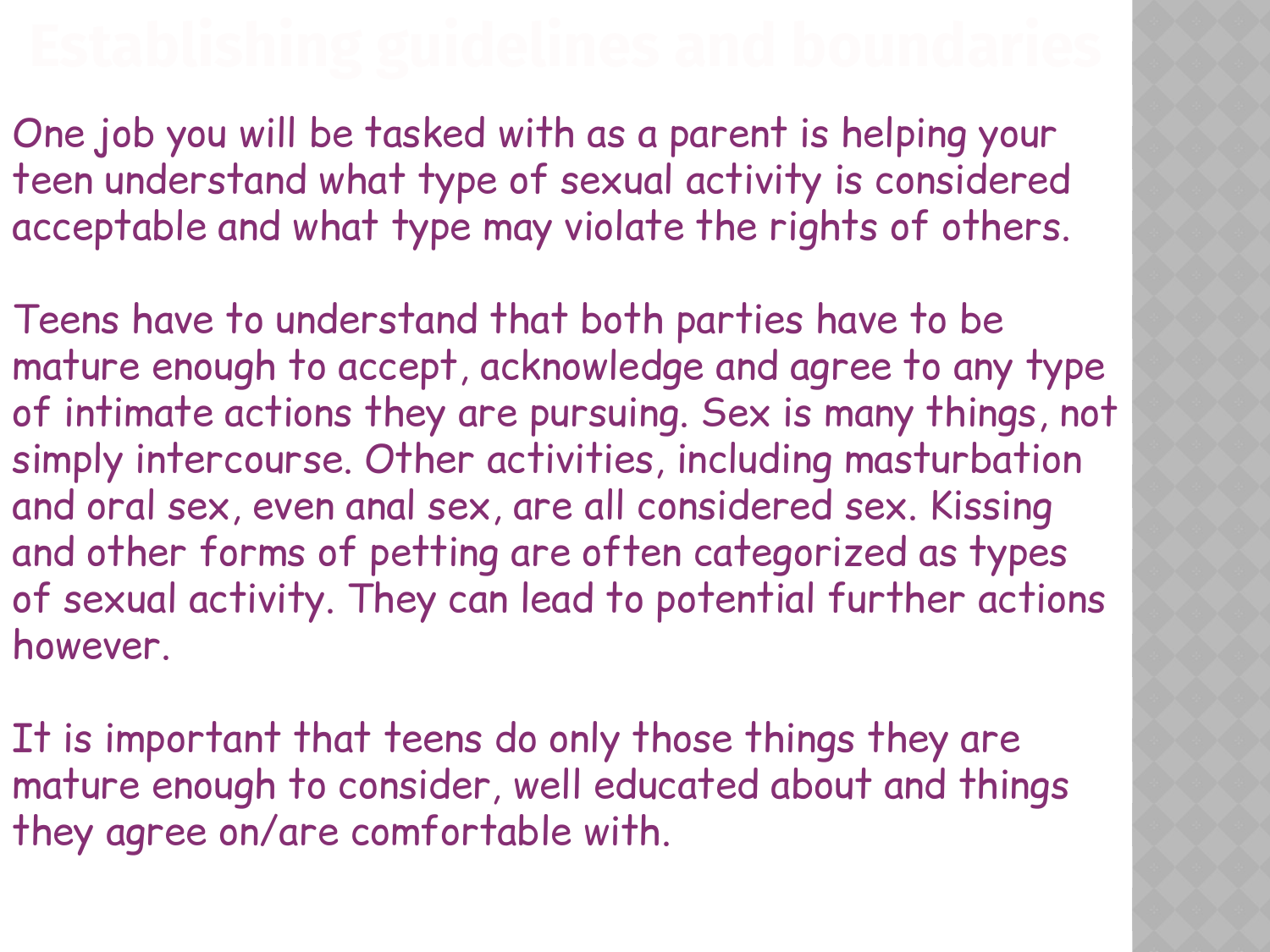

Establishing guidelines and boundaries
One job you will be tasked with as a parent is helping your teen understand what type of sexual activity is considered acceptable and what type may violate the rights of others.  
 
Teens have to understand that both parties have to be mature enough to accept, acknowledge and agree to any type of intimate actions they are pursuing. Sex is many things, not simply intercourse. Other activities, including masturbation and oral sex, even anal sex, are all considered sex. Kissing and other forms of petting are often categorized as types of sexual activity. They can lead to potential further actions however.  
 
It is important that teens do only those things they are mature enough to consider, well educated about and things they agree on/are comfortable with.